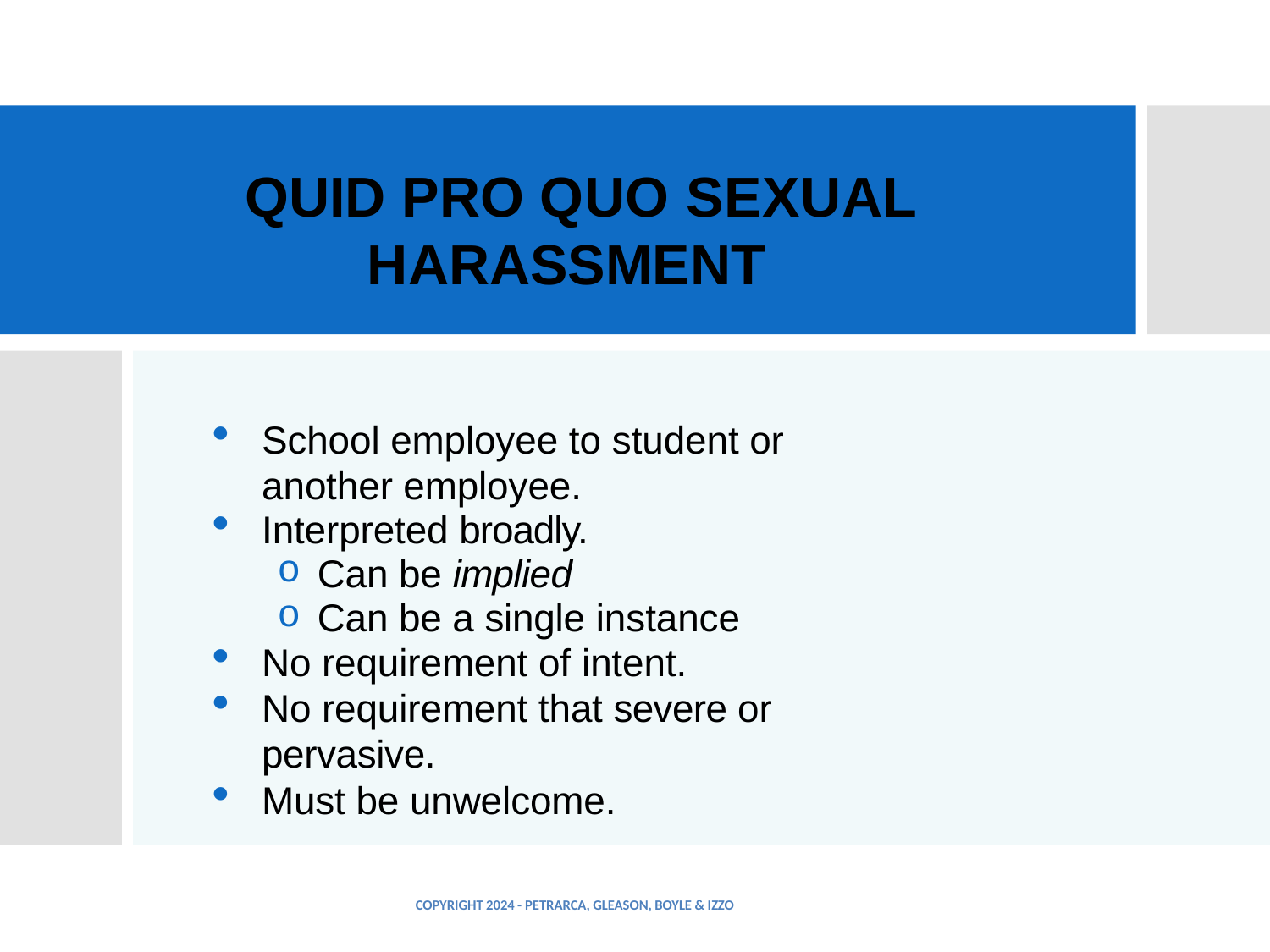

# QUID PRO QUO SEXUAL  HARASSMENT

School employee to student or another employee.
Interpreted broadly.
Can be implied
Can be a single instance
No requirement of intent.
No requirement that severe or pervasive.
Must be unwelcome.
COPYRIGHT 2024 - PETRARCA, GLEASON, BOYLE & IZZO